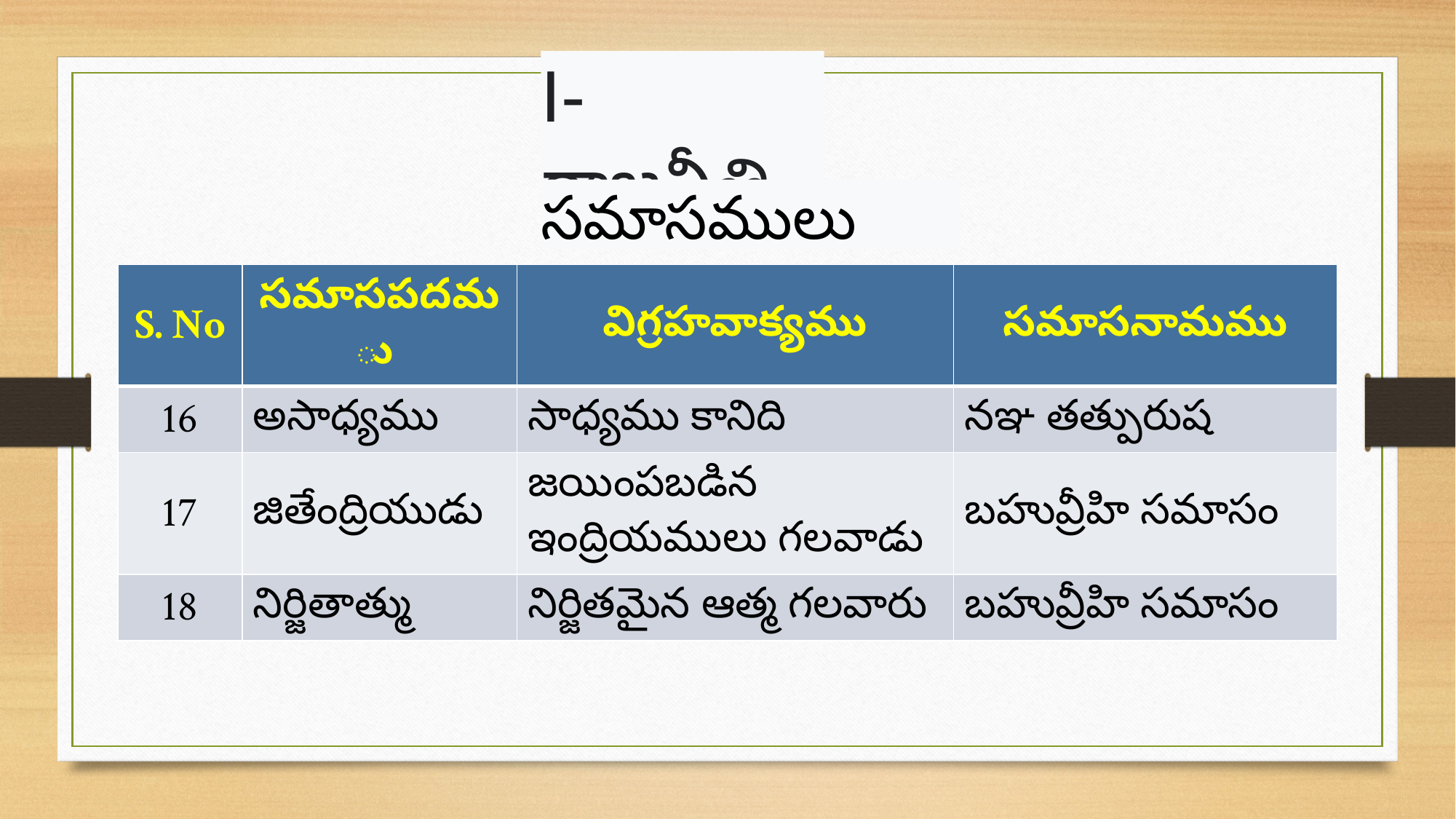

I- రాజనీతి
సమాసములు
| S. No | సమాసపదము | విగ్రహవాక్యము | సమాసనామము |
| --- | --- | --- | --- |
| 16 | అసాధ్యము | సాధ్యము కానిది | నఞ తత్పురుష |
| 17 | జితేంద్రియుడు | జయింపబడిన ఇంద్రియములు గలవాడు | బహువ్రీహి సమాసం |
| 18 | నిర్జితాత్ము | నిర్జితమైన ఆత్మ గలవారు | బహువ్రీహి సమాసం |